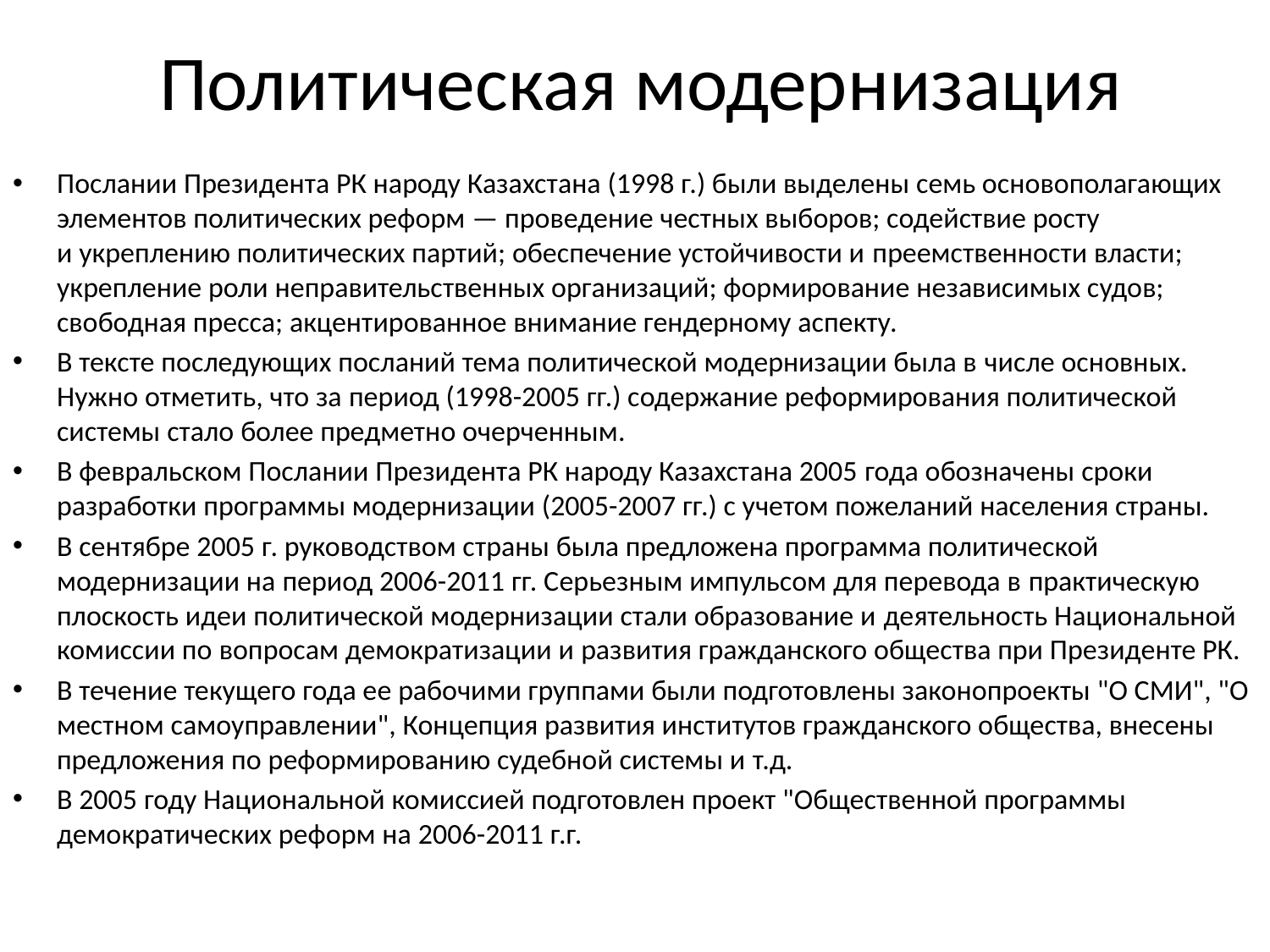

# Политическая модернизация
Послании Президента РК народу Казахстана (1998 г.) были выделены семь основополагающих элементов политических реформ — проведение честных выборов; содействие росту и укреплению политических партий; обеспечение устойчивости и преемственности власти; укрепление роли неправительственных организаций; формирование независимых судов; свободная пресса; акцентированное внимание гендерному аспекту.
В тексте последующих посланий тема политической модернизации была в числе основных. Нужно отметить, что за период (1998-2005 гг.) содержание реформирования политической системы стало более предметно очерченным.
В февральском Послании Президента РК народу Казахстана 2005 года обозначены сроки разработки программы модернизации (2005-2007 гг.) с учетом пожеланий населения страны.
В сентябре 2005 г. руководством страны была предложена программа политической модернизации на период 2006-2011 гг. Серьезным импульсом для перевода в практическую плоскость идеи политической модернизации стали образование и деятельность Национальной комиссии по вопросам демократизации и развития гражданского общества при Президенте РК.
В течение текущего года ее рабочими группами были подготовлены законопроекты "О СМИ", "О местном самоуправлении", Концепция развития институтов гражданского общества, внесены предложения по реформированию судебной системы и т.д.
В 2005 году Национальной комиссией подготовлен проект "Общественной программы демократических реформ на 2006-2011 г.г.